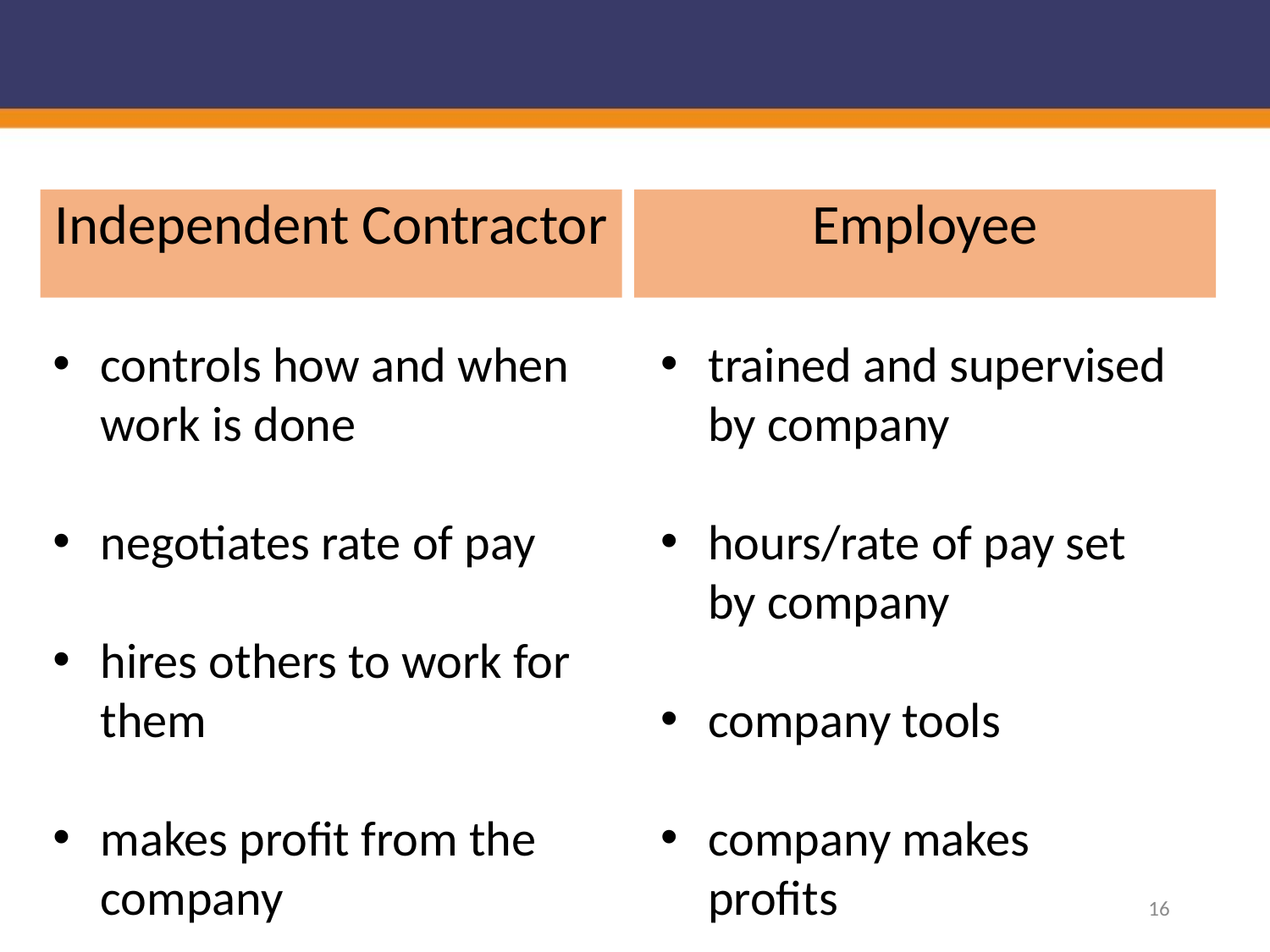

Independent Contractor
Employee
trained and supervised by company

hours/rate of pay set by company

company tools

company makes profits
controls how and when work is done

negotiates rate of pay

hires others to work for them

makes profit from the company
16